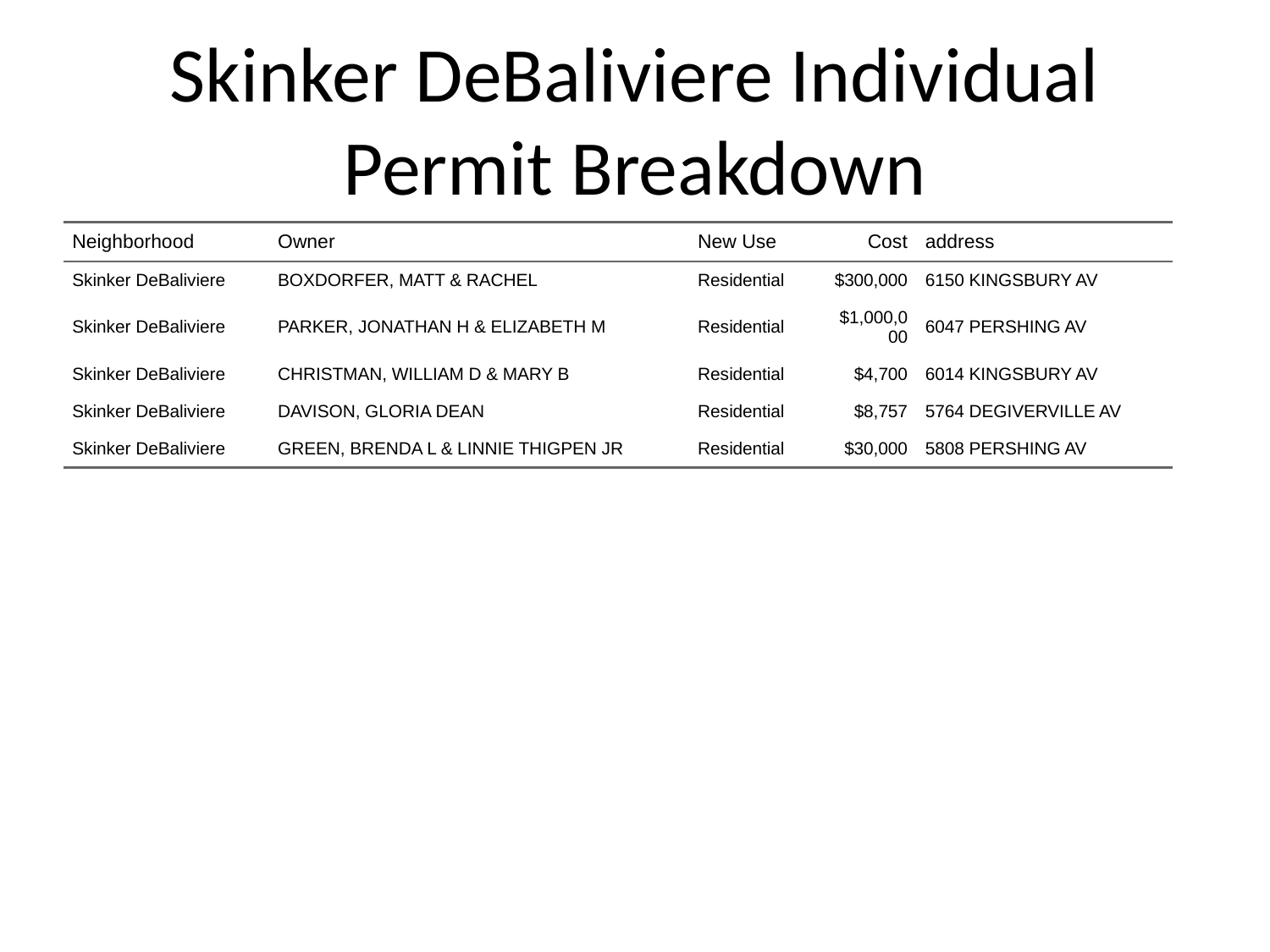

# Skinker DeBaliviere Individual Permit Breakdown
| Neighborhood | Owner | New Use | Cost | address |
| --- | --- | --- | --- | --- |
| Skinker DeBaliviere | BOXDORFER, MATT & RACHEL | Residential | $300,000 | 6150 KINGSBURY AV |
| Skinker DeBaliviere | PARKER, JONATHAN H & ELIZABETH M | Residential | $1,000,000 | 6047 PERSHING AV |
| Skinker DeBaliviere | CHRISTMAN, WILLIAM D & MARY B | Residential | $4,700 | 6014 KINGSBURY AV |
| Skinker DeBaliviere | DAVISON, GLORIA DEAN | Residential | $8,757 | 5764 DEGIVERVILLE AV |
| Skinker DeBaliviere | GREEN, BRENDA L & LINNIE THIGPEN JR | Residential | $30,000 | 5808 PERSHING AV |